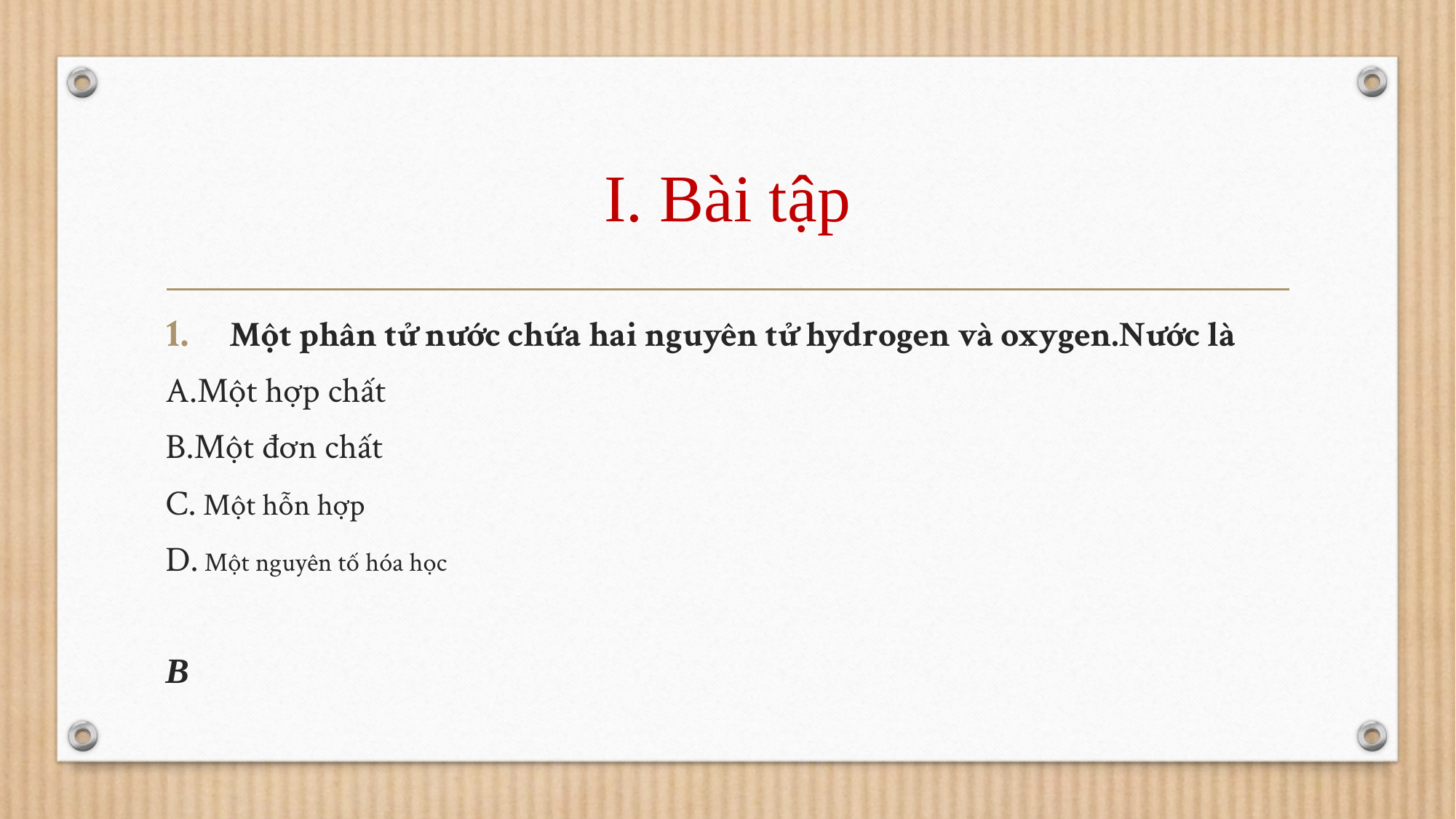

# I. Bài tập
Một phân tử nước chứa hai nguyên tử hydrogen và oxygen.Nước là
A.Một hợp chất
B.Một đơn chất
C. Một hỗn hợp
D. Một nguyên tố hóa học

B